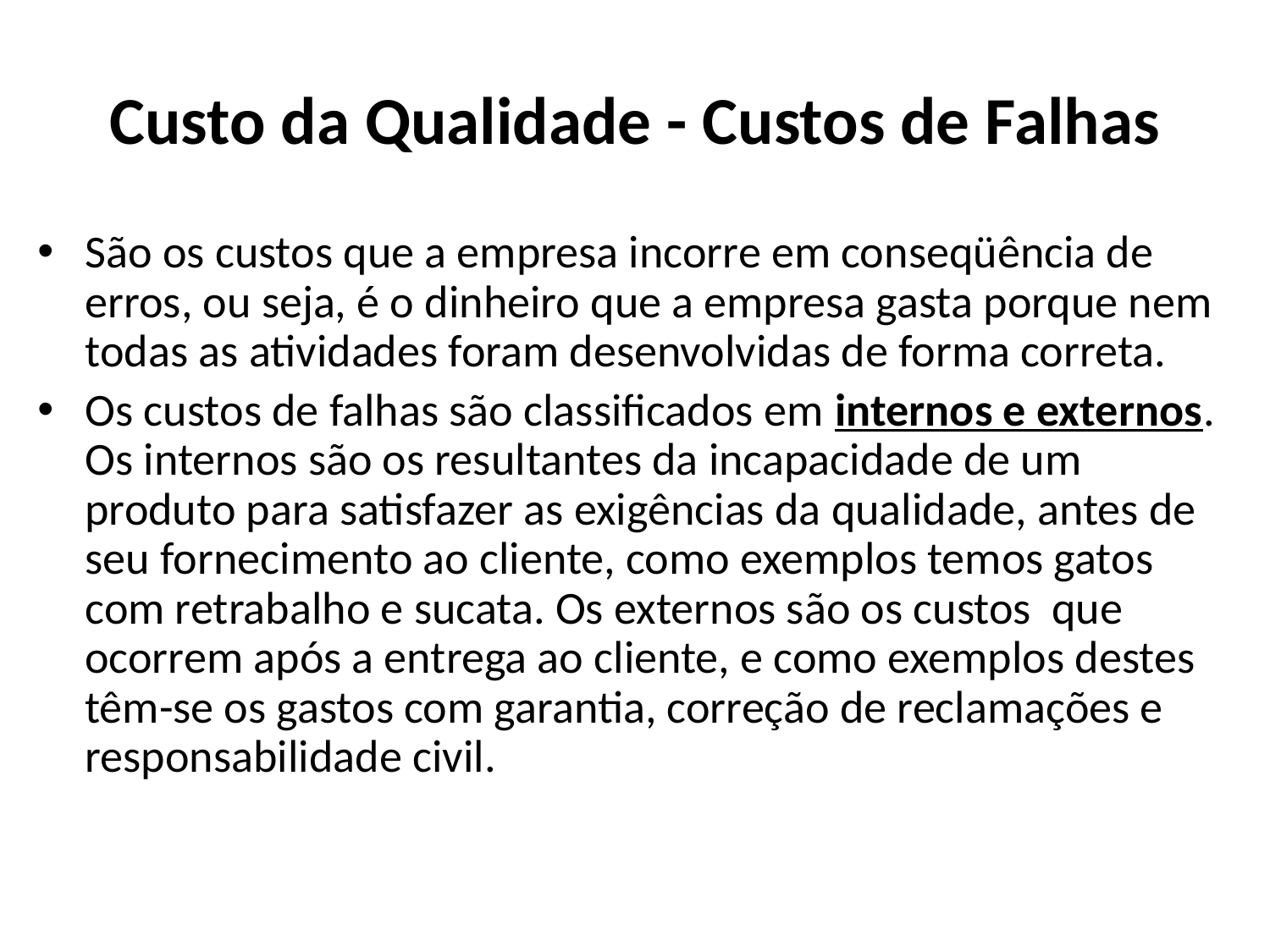

# Custo da Qualidade - Custos de Falhas
São os custos que a empresa incorre em conseqüência de erros, ou seja, é o dinheiro que a empresa gasta porque nem todas as atividades foram desenvolvidas de forma correta.
Os custos de falhas são classificados em internos e externos. Os internos são os resultantes da incapacidade de um produto para satisfazer as exigências da qualidade, antes de seu fornecimento ao cliente, como exemplos temos gatos com retrabalho e sucata. Os externos são os custos  que ocorrem após a entrega ao cliente, e como exemplos destes têm-se os gastos com garantia, correção de reclamações e responsabilidade civil.